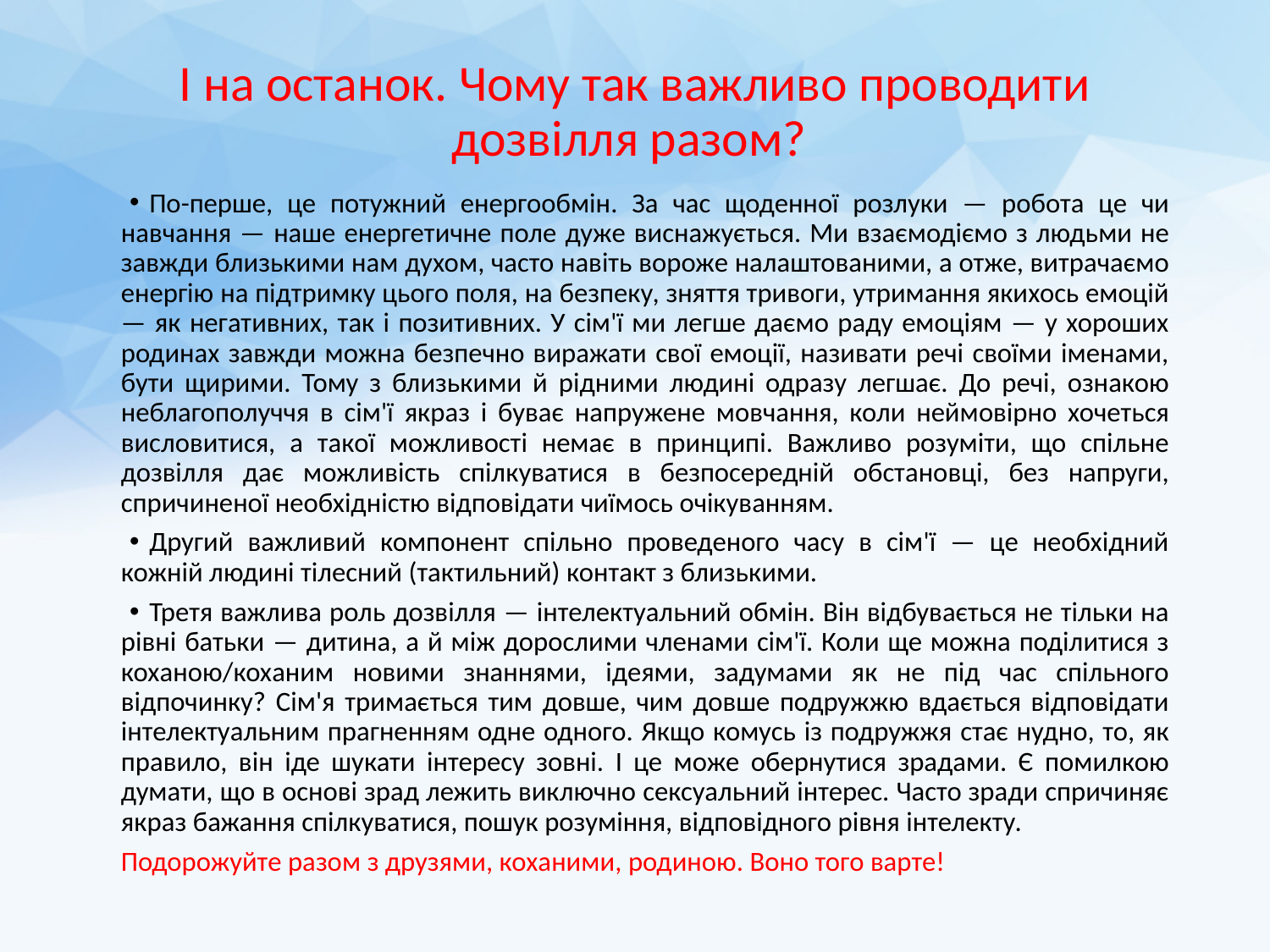

# І на останок. Чому так важливо проводити дозвілля разом?
По-перше, це потужний енергообмін. За час щоденної розлуки — робота це чи навчання — наше енергетичне поле дуже виснажується. Ми взаємодіємо з людьми не завжди близькими нам духом, часто навіть вороже налаштованими, а отже, витрачаємо енергію на підтримку цього поля, на безпеку, зняття тривоги, утримання якихось емоцій — як негативних, так і позитивних. У сім'ї ми легше даємо раду емоціям — у хороших родинах завжди можна безпечно виражати свої емоції, називати речі своїми іменами, бути щирими. Тому з близькими й рідними людині одразу легшає. До речі, ознакою неблагополуччя в сім'ї якраз і буває напружене мовчання, коли неймовірно хочеться висловитися, а такої можливості немає в принципі. Важливо розуміти, що спільне дозвілля дає можливість спілкуватися в безпосередній обстановці, без напруги, спричиненої необхідністю відповідати чиїмось очікуванням.
Другий важливий компонент спільно проведеного часу в сім'ї — це необхідний кожній людині тілесний (тактильний) контакт з близькими.
Третя важлива роль дозвілля — інтелектуальний обмін. Він відбувається не тільки на рівні батьки — дитина, а й між дорослими членами сім'ї. Коли ще можна поділитися з коханою/коханим новими знаннями, ідеями, задумами як не під час спільного відпочинку? Сім'я тримається тим довше, чим довше подружжю вдається відповідати інтелектуальним прагненням одне одного. Якщо комусь із подружжя стає нудно, то, як правило, він іде шукати інтересу зовні. І це може обернутися зрадами. Є помилкою думати, що в основі зрад лежить виключно сексуальний інтерес. Часто зради спричиняє якраз бажання спілкуватися, пошук розуміння, відповідного рівня інтелекту.
Подорожуйте разом з друзями, коханими, родиною. Воно того варте!